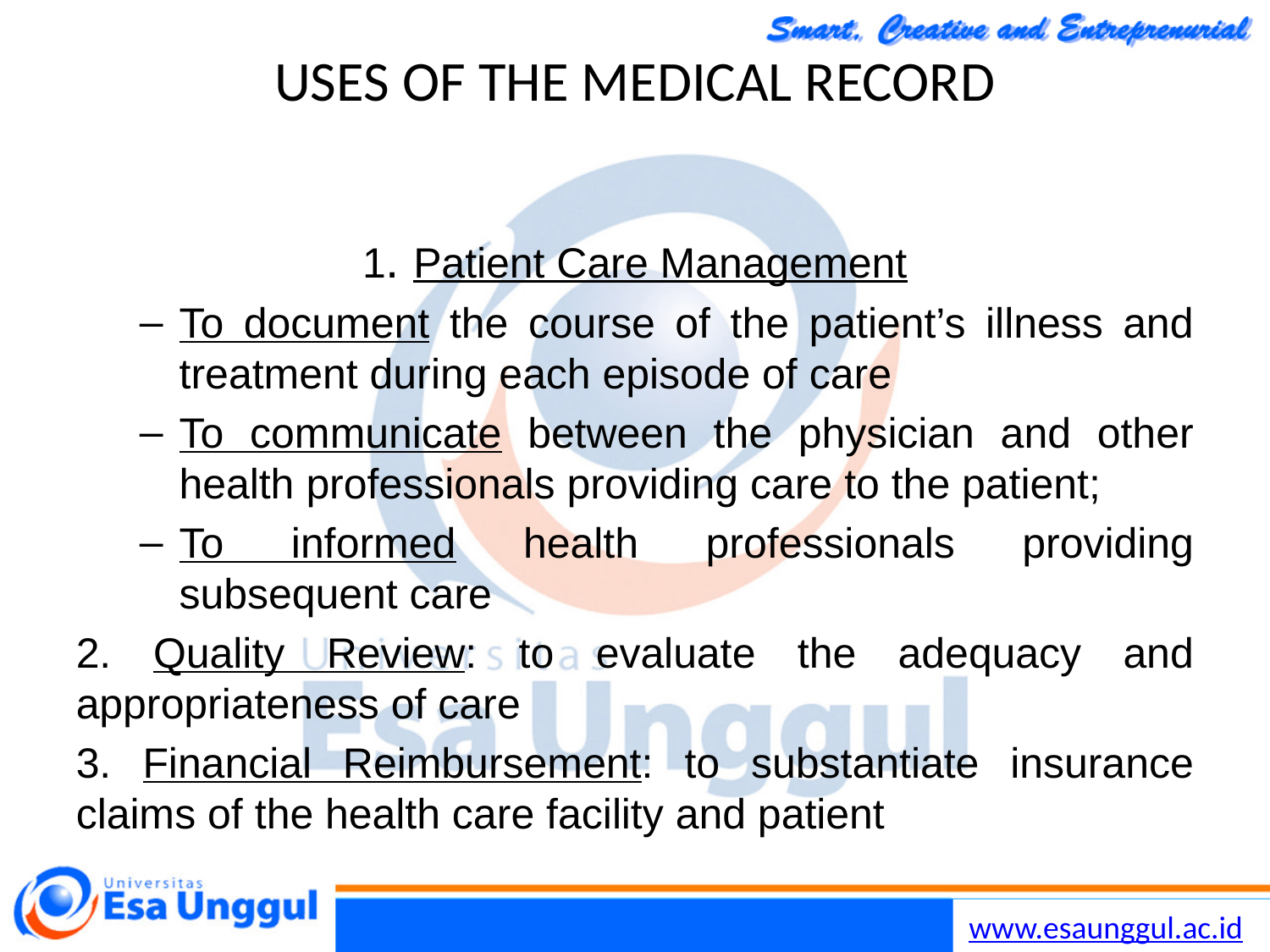

Lilywi
5
# USES OF THE MEDICAL RECORD
1. Patient Care Management
To document the course of the patient’s illness and treatment during each episode of care
To communicate between the physician and other health professionals providing care to the patient;
To informed health professionals providing subsequent care
2. Quality Review: to evaluate the adequacy and appropriateness of care
3. Financial Reimbursement: to substantiate insurance claims of the health care facility and patient